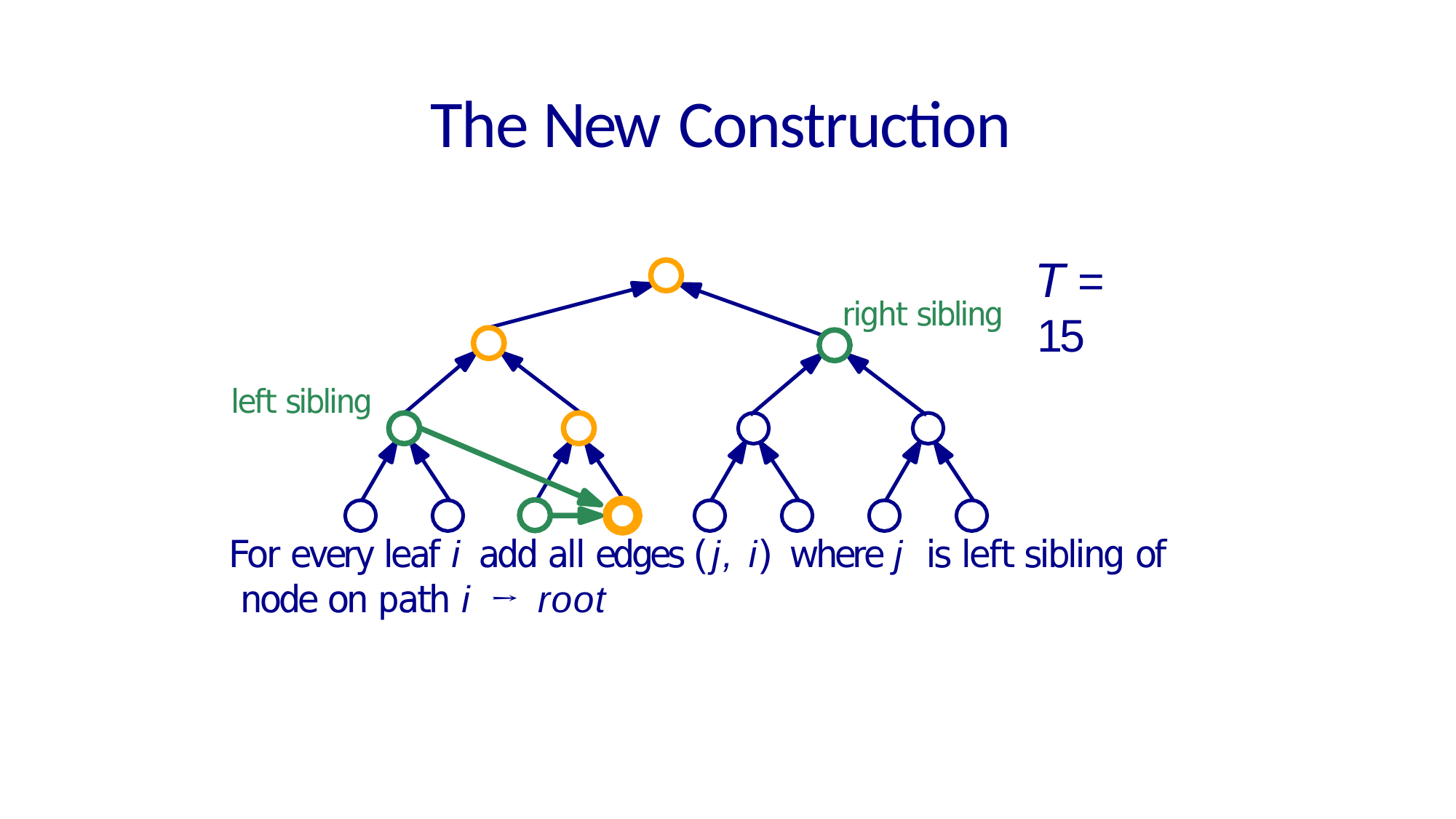

# The New Construction
T = 15

right sibling

left sibling

For every leaf i add all edges (j, i) where j is left sibling of  node on path i → root